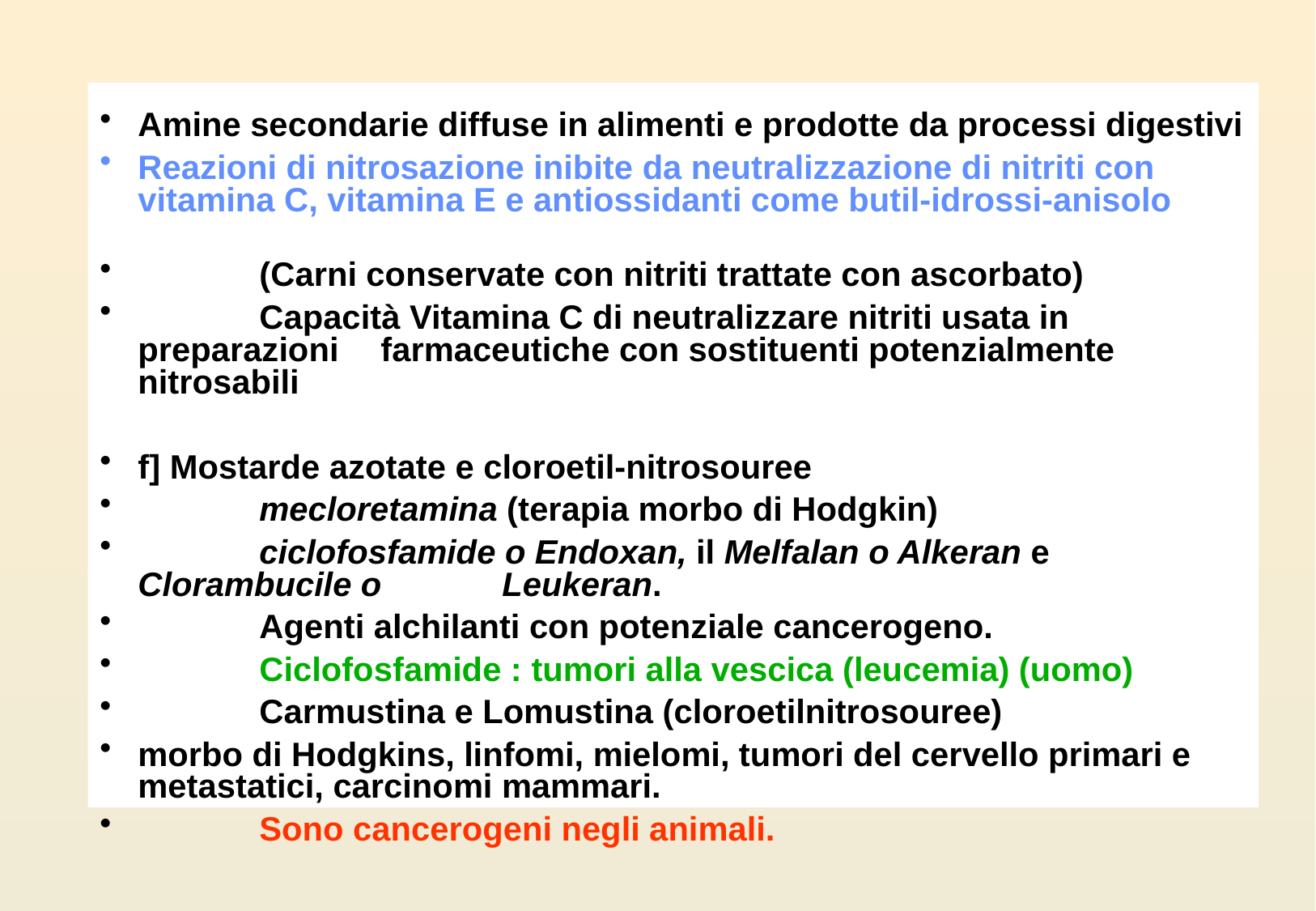

Amine secondarie diffuse in alimenti e prodotte da processi digestivi
Reazioni di nitrosazione inibite da neutralizzazione di nitriti con  vitamina C, vitamina E e antiossidanti come butil-idrossi-anisolo
	(Carni conservate con nitriti trattate con ascorbato)
 	Capacità Vitamina C di neutralizzare nitriti usata in preparazioni 	farmaceutiche con sostituenti potenzialmente nitrosabili

f] Mostarde azotate e cloroetil-nitrosouree
	mecloretamina (terapia morbo di Hodgkin)
	ciclofosfamide o Endoxan, il Melfalan o Alkeran e  Clorambucile o 	Leukeran.
 	Agenti alchilanti con potenziale cancerogeno.
	Ciclofosfamide : tumori alla vescica (leucemia) (uomo)
	Carmustina e Lomustina (cloroetilnitrosouree)
morbo di Hodgkins, linfomi, mielomi, tumori del cervello primari e metastatici, carcinomi mammari.
	Sono cancerogeni negli animali.